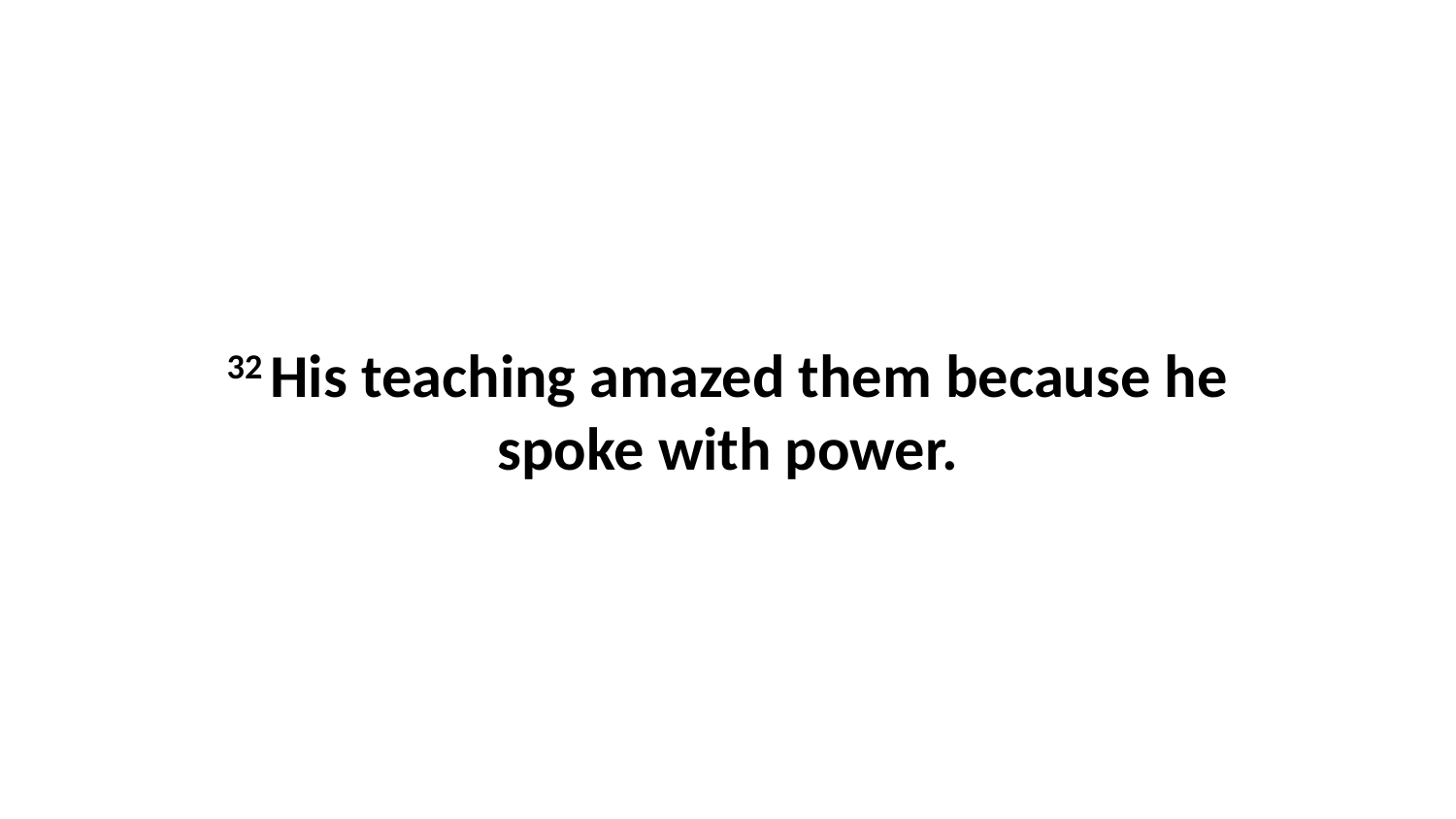

32 His teaching amazed them because he spoke with power.